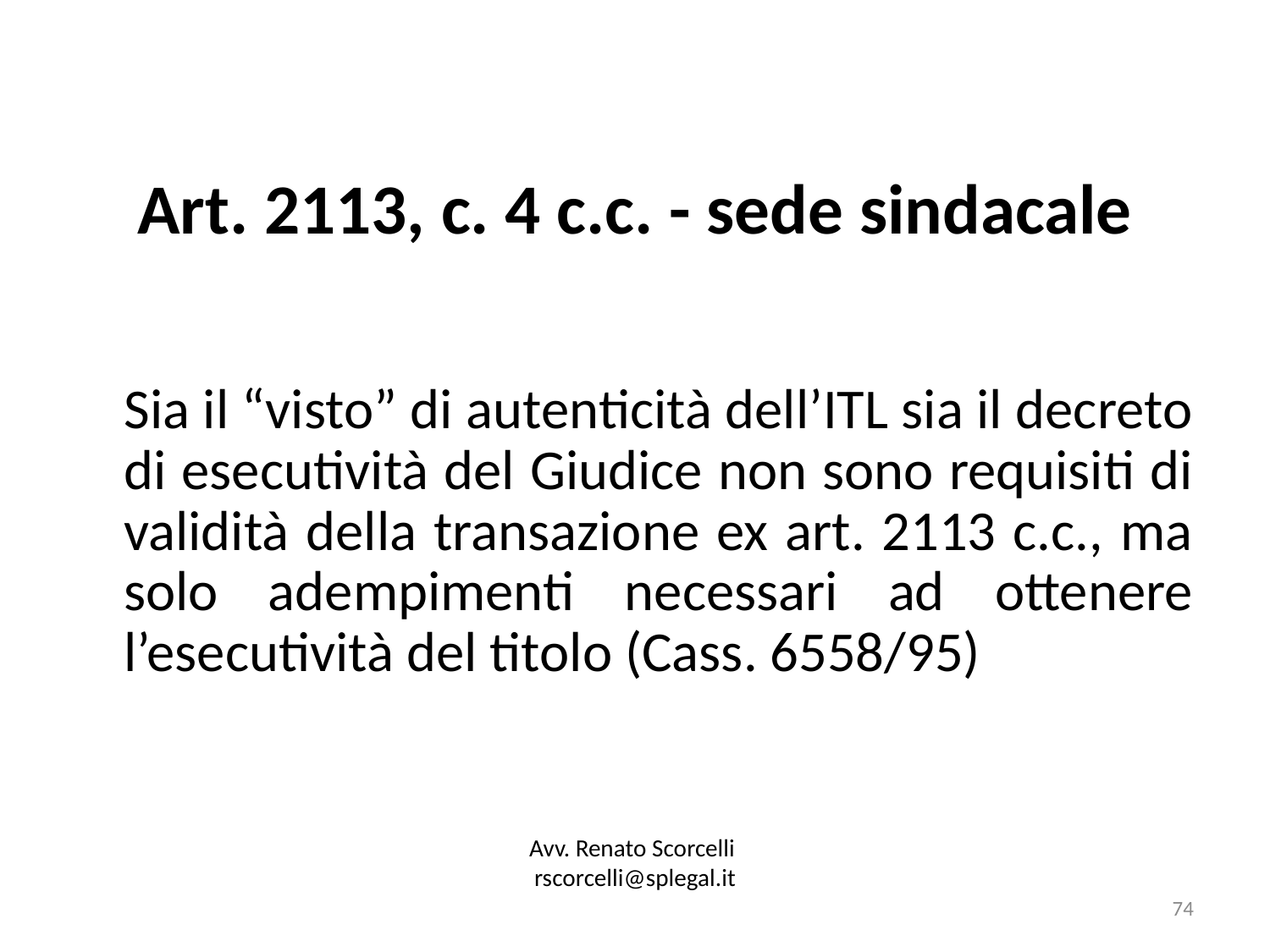

# Art. 2113, c. 4 c.c. - sede sindacale

	Sia il “visto” di autenticità dell’ITL sia il decreto di esecutività del Giudice non sono requisiti di validità della transazione ex art. 2113 c.c., ma solo adempimenti necessari ad ottenere l’esecutività del titolo (Cass. 6558/95)
Avv. Renato Scorcelli
rscorcelli@splegal.it
74